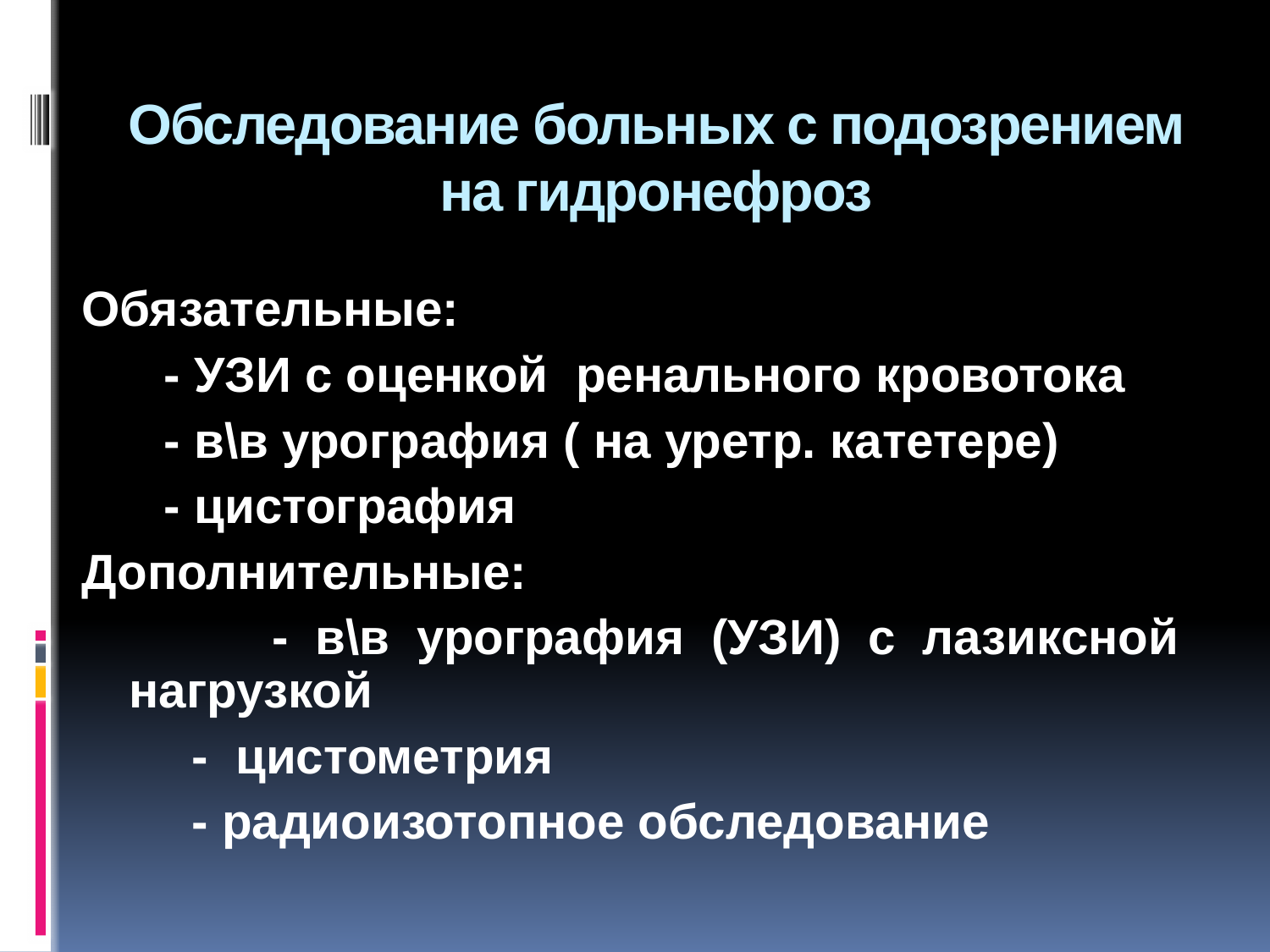

# Обследование больных с подозрением на гидронефроз
Обязательные:
      - УЗИ с оценкой  ренального кровотока
      - в\в урография ( на уретр. катетере)
      - цистография
Дополнительные:
       - в\в урография (УЗИ) с лазиксной нагрузкой
        -  цистометрия
        - радиоизотопное обследование